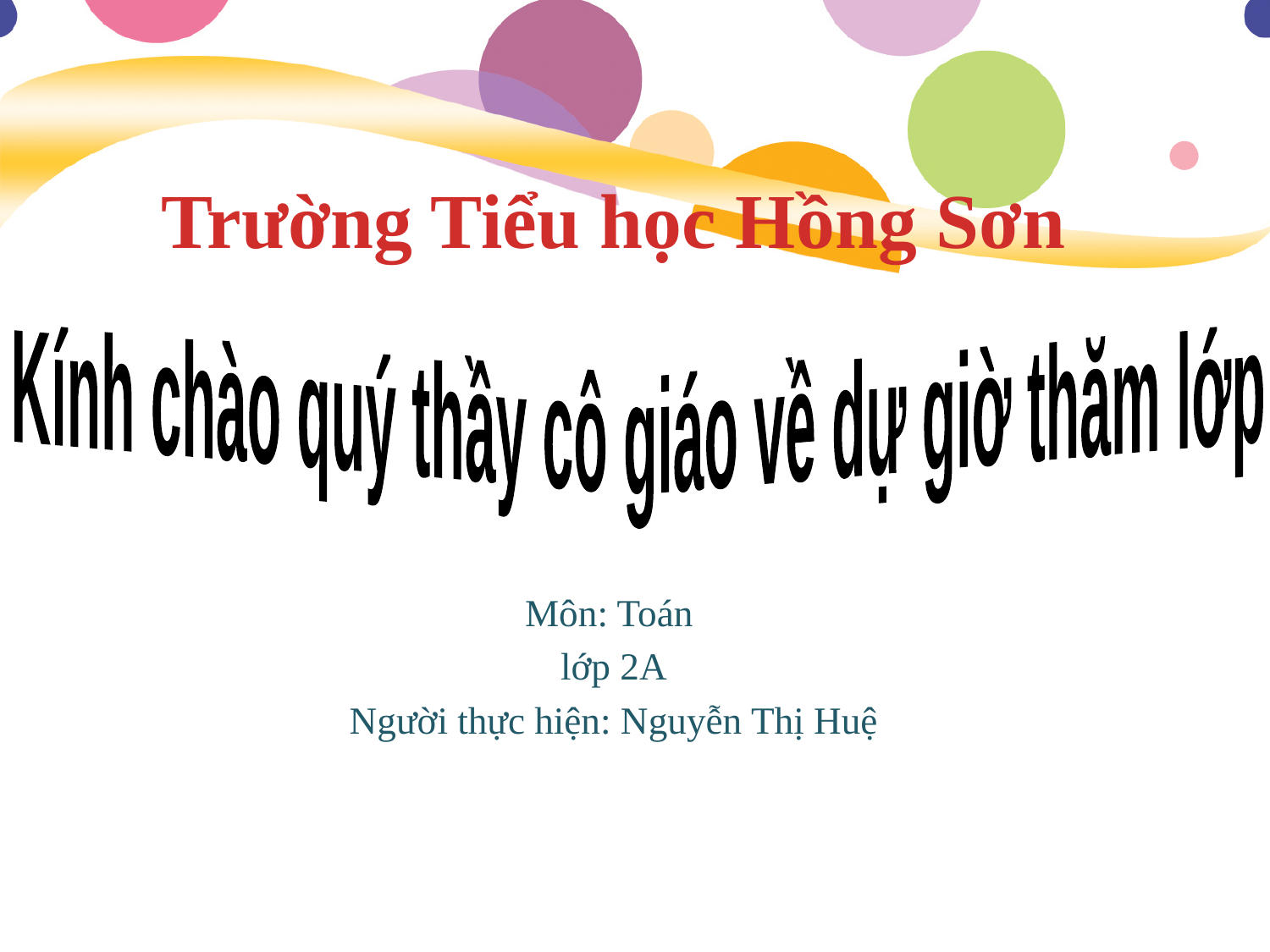

# Trường Tiểu học Hồng Sơn
Kính chào quý thầy cô giáo về dự giờ thăm lớp
Môn: Toán
lớp 2A
Người thực hiện: Nguyễn Thị Huệ